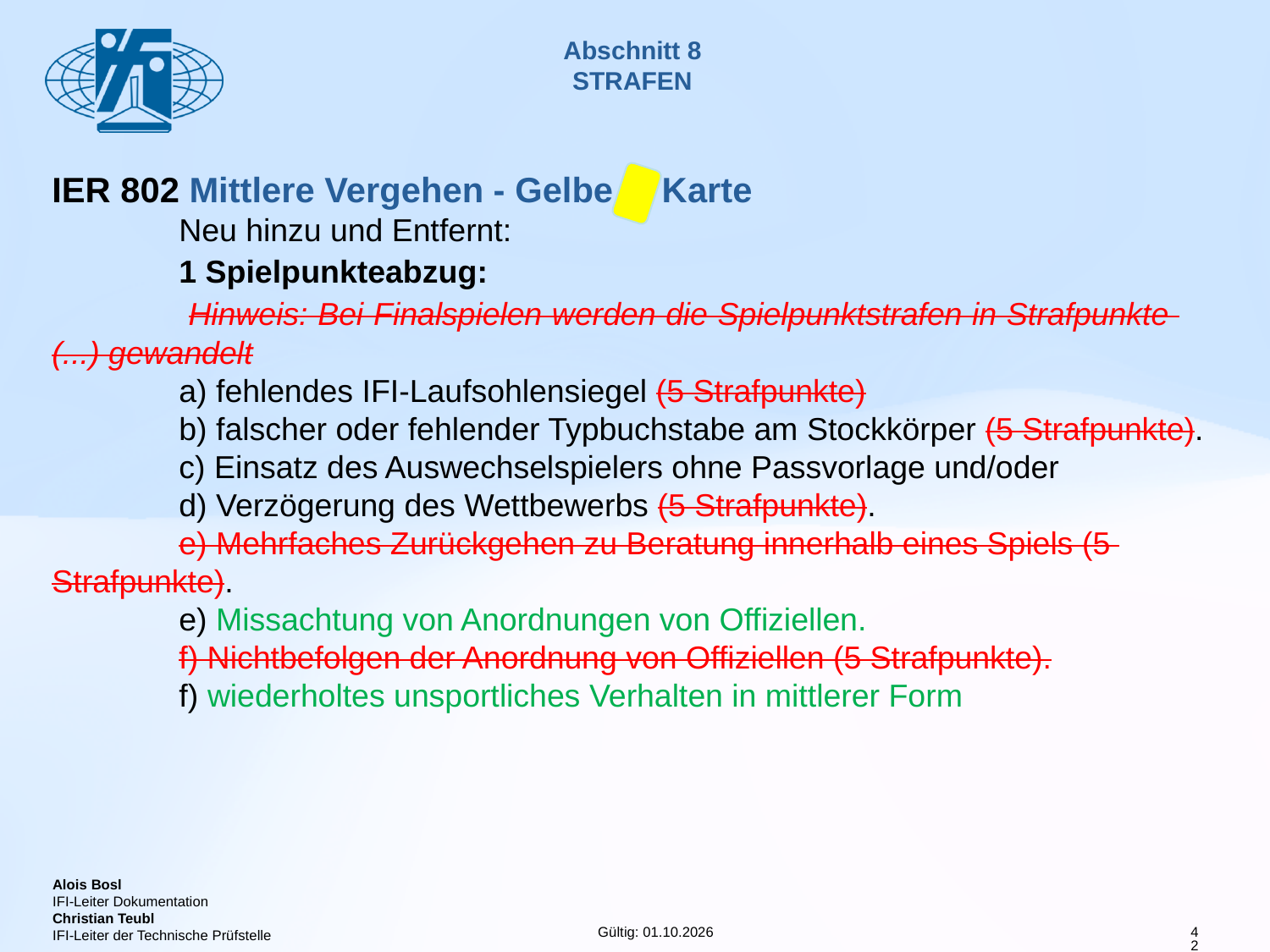

# Abschnitt 8 STRAFEN

IER 802 Mittlere Vergehen - Gelbe     Karte
	Neu hinzu und Entfernt:
	1 Spielpunkteabzug:
         	Hinweis: Bei Finalspielen werden die Spielpunktstrafen in Strafpunkte 	(...) gewandelt
	a) fehlendes IFI-Laufsohlensiegel (5 Strafpunkte)
	b) falscher oder fehlender Typbuchstabe am Stockkörper (5 Strafpunkte).
	c) Einsatz des Auswechselspielers ohne Passvorlage und/oder
	d) Verzögerung des Wettbewerbs (5 Strafpunkte).
	e) Mehrfaches Zurückgehen zu Beratung innerhalb eines Spiels (5 	Strafpunkte).
	e) Missachtung von Anordnungen von Offiziellen.
	f) Nichtbefolgen der Anordnung von Offiziellen (5 Strafpunkte).
	f) wiederholtes unsportliches Verhalten in mittlerer Form

42